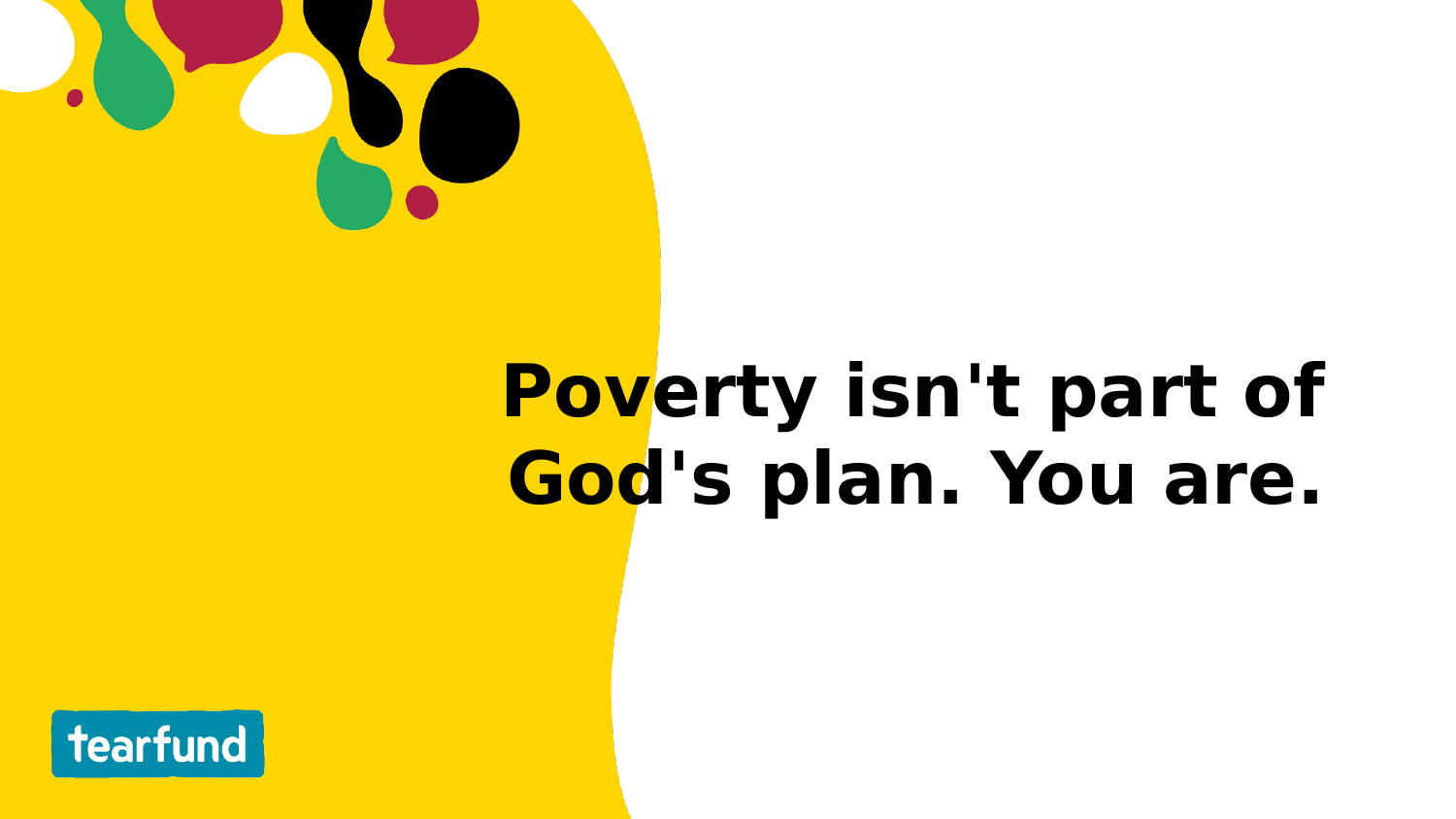

Poverty isn't part of God's plan. You are.